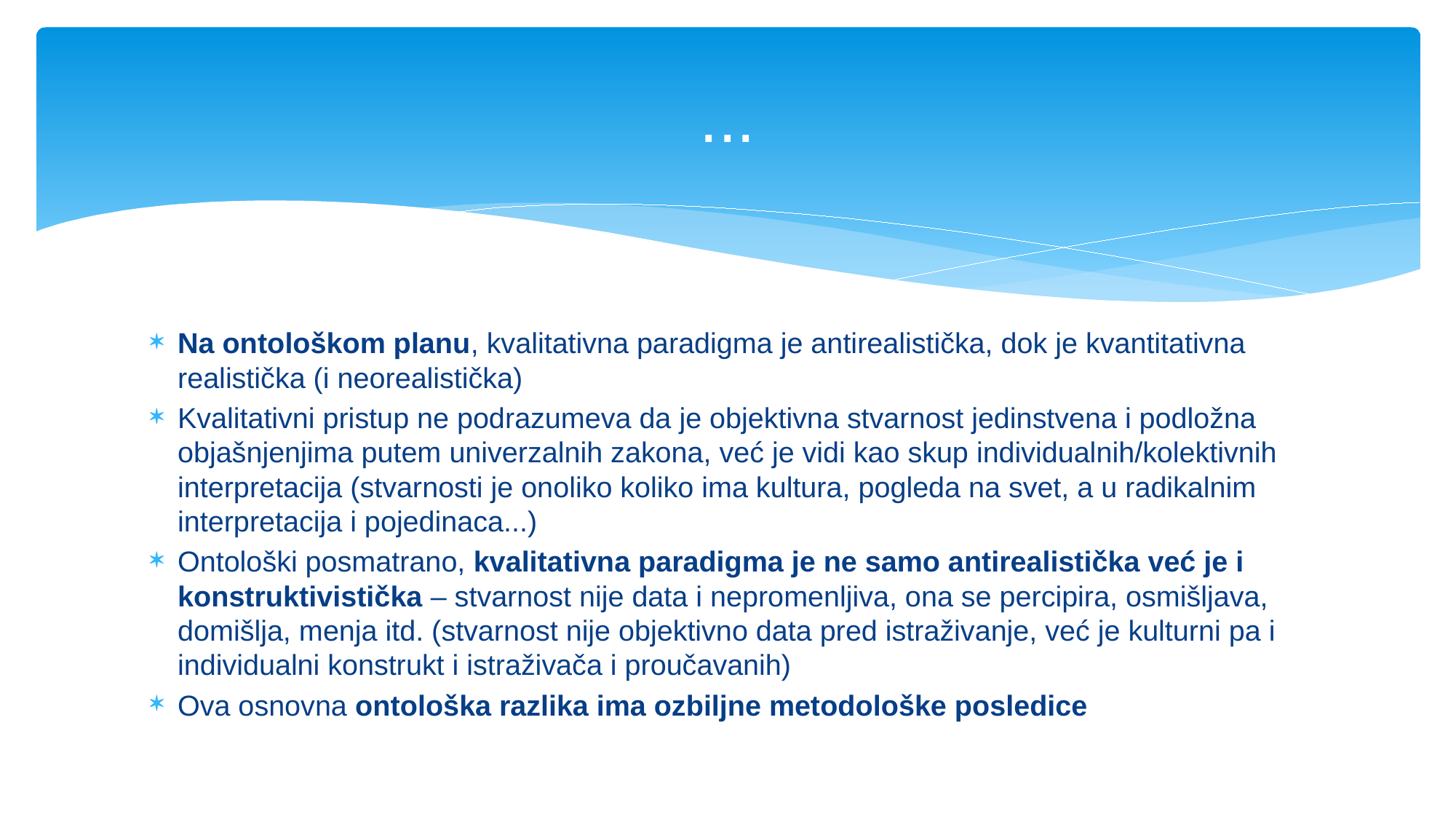

# ...
Na ontološkom planu, kvalitativna paradigma je antirealistička, dok je kvantitativna realistička (i neorealistička)
Kvalitativni pristup ne podrazumeva da je objektivna stvarnost jedinstvena i podložna objašnjenjima putem univerzalnih zakona, već je vidi kao skup individualnih/kolektivnih interpretacija (stvarnosti je onoliko koliko ima kultura, pogleda na svet, a u radikalnim interpretacija i pojedinaca...)
Ontološki posmatrano, kvalitativna paradigma je ne samo antirealistička već je i konstruktivistička – stvarnost nije data i nepromenljiva, ona se percipira, osmišljava, domišlja, menja itd. (stvarnost nije objektivno data pred istraživanje, već je kulturni pa i individualni konstrukt i istraživača i proučavanih)
Ova osnovna ontološka razlika ima ozbiljne metodološke posledice